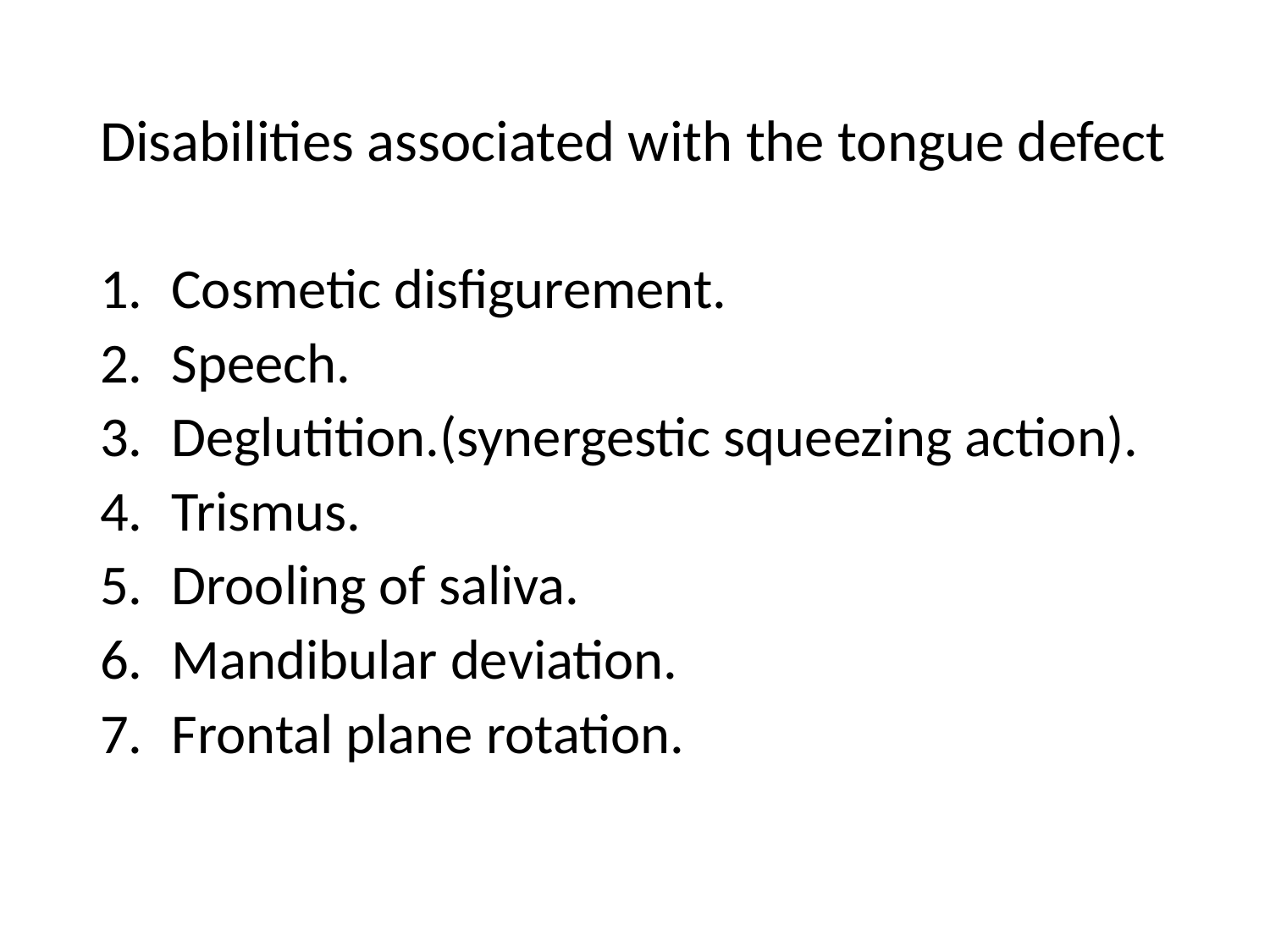

# Disabilities associated with the tongue defect
Cosmetic disfigurement.
Speech.
Deglutition.(synergestic squeezing action).
Trismus.
Drooling of saliva.
Mandibular deviation.
Frontal plane rotation.